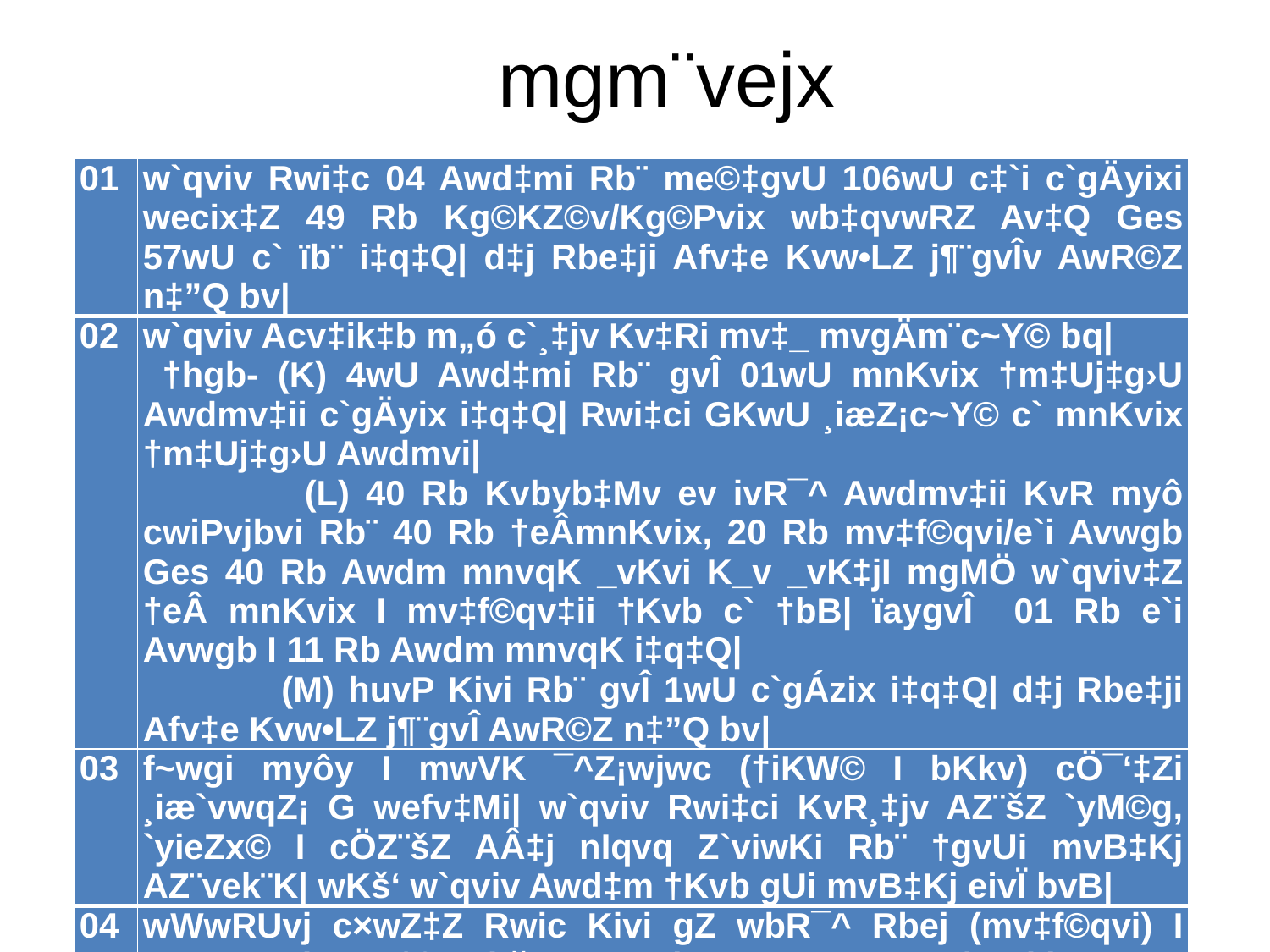

# mgm¨vejx
| 01 | w`qviv Rwi‡c 04 Awd‡mi Rb¨ me©‡gvU 106wU c‡`i c`gÄyixi wecix‡Z 49 Rb Kg©KZ©v/Kg©Pvix wb‡qvwRZ Av‡Q Ges 57wU c` ïb¨ i‡q‡Q| d‡j Rbe‡ji Afv‡e Kvw•LZ j¶¨gvÎv AwR©Z n‡”Q bv| |
| --- | --- |
| 02 | w`qviv Acv‡ik‡b m„ó c`¸‡jv Kv‡Ri mv‡\_ mvgÄm¨c~Y© bq| †hgb- (K) 4wU Awd‡mi Rb¨ gvÎ 01wU mnKvix †m‡Uj‡g›U Awdmv‡ii c`gÄyix i‡q‡Q| Rwi‡ci GKwU ¸iæZ¡c~Y© c` mnKvix †m‡Uj‡g›U Awdmvi| (L) 40 Rb Kvbyb‡Mv ev ivR¯^ Awdmv‡ii KvR myô cwiPvjbvi Rb¨ 40 Rb †eÂmnKvix, 20 Rb mv‡f©qvi/e`i Avwgb Ges 40 Rb Awdm mnvqK \_vKvi K\_v \_vK‡jI mgMÖ w`qviv‡Z †eÂ mnKvix I mv‡f©qv‡ii †Kvb c` †bB| ïaygvÎ 01 Rb e`i Avwgb I 11 Rb Awdm mnvqK i‡q‡Q| (M) huvP Kivi Rb¨ gvÎ 1wU c`gÁzix i‡q‡Q| d‡j Rbe‡ji Afv‡e Kvw•LZ j¶¨gvÎ AwR©Z n‡”Q bv| |
| 03 | f~wgi myôy I mwVK ¯^Z¡wjwc (†iKW© I bKkv) cÖ¯‘‡Zi ¸iæ`vwqZ¡ G wefv‡Mi| w`qviv Rwi‡ci KvR¸‡jv AZ¨šZ `yM©g, `yieZx© I cÖZ¨šZ AÂ‡j nIqvq Z`viwKi Rb¨ †gvUi mvB‡Kj AZ¨vek¨K| wKš‘ w`qviv Awd‡m †Kvb gUi mvB‡Kj eivÏ bvB| |
| 04 | wWwRUvj c×wZ‡Z Rwic Kivi gZ wbR¯^ Rbej (mv‡f©qvi) I wWwRUvj mv‡f© hš¿cvwZ h\_v B.wU.Gm †gwkb, g¨vc cÖ‡mwms md&UIqvi, IqvK© †ókb, j¨vcUc I cøUvi †gwkb G Awd‡m bvB| |